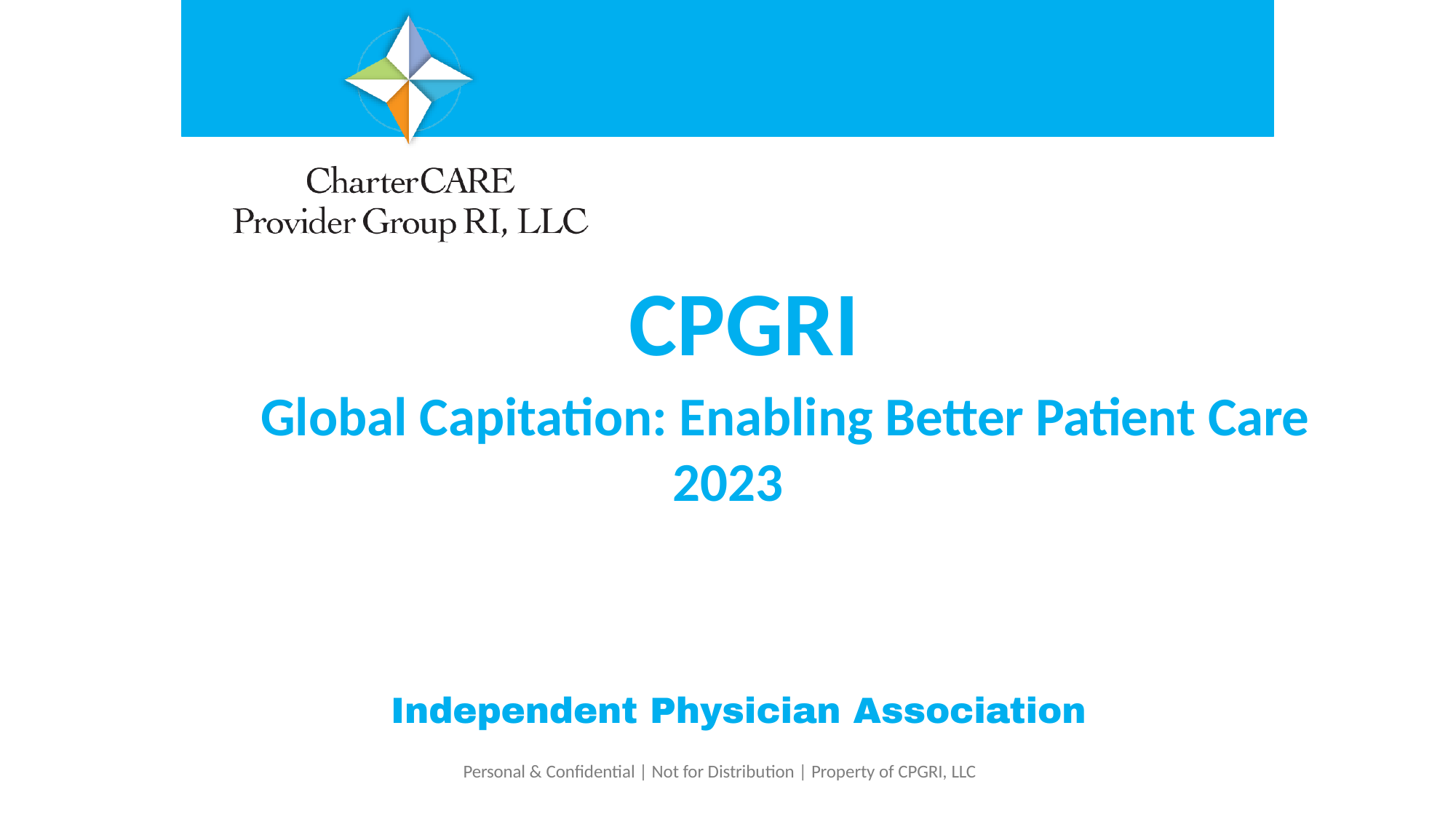

# CPGRI
Global Capitation: Enabling Better Patient Care 2023
Independent Physician Association
Personal & Confidential | Not for Distribution | Property of CPGRI, LLC